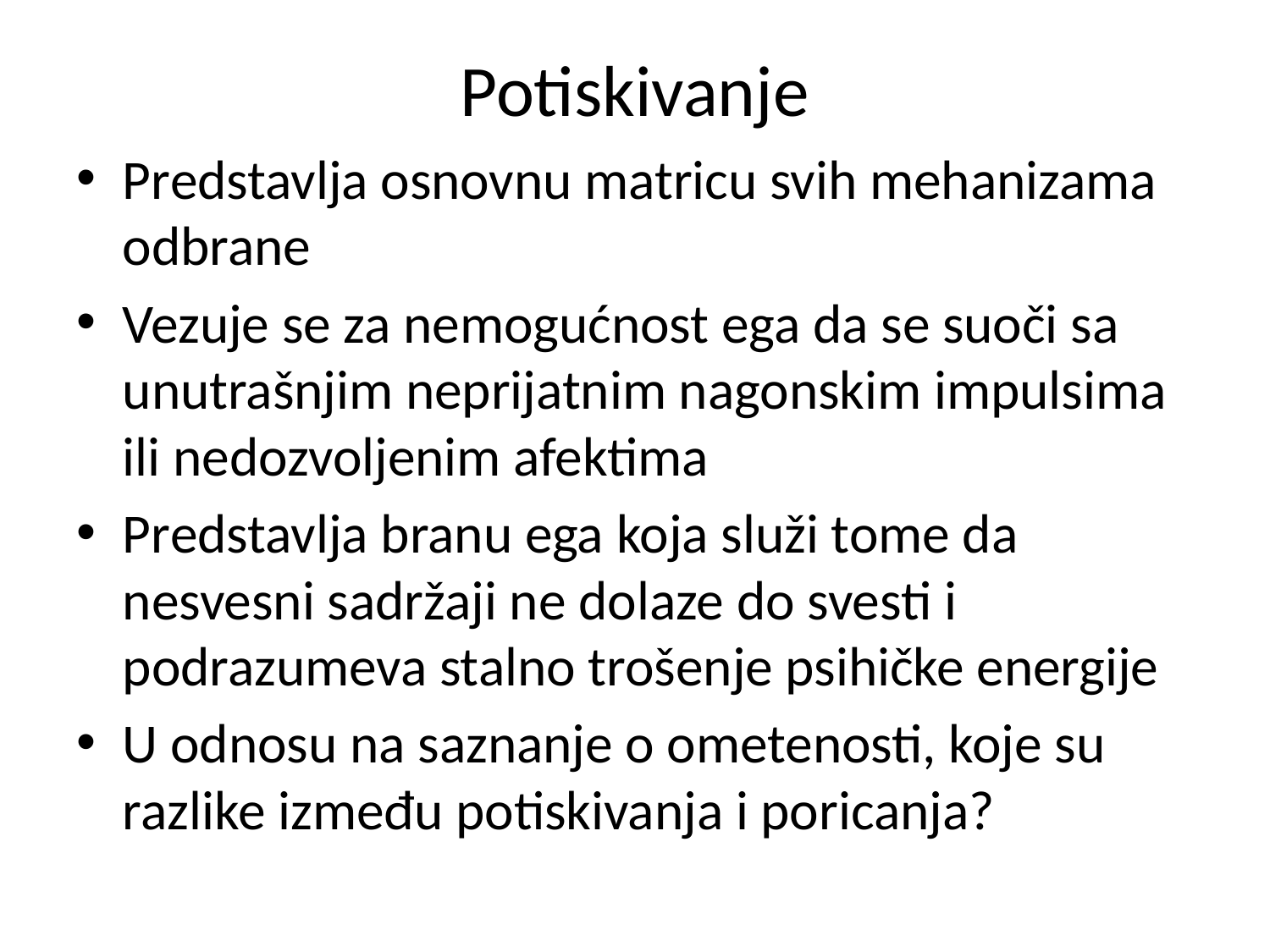

# Potiskivanje
Predstavlja osnovnu matricu svih mehanizama odbrane
Vezuje se za nemogućnost ega da se suoči sa unutrašnjim neprijatnim nagonskim impulsima ili nedozvoljenim afektima
Predstavlja branu ega koja služi tome da nesvesni sadržaji ne dolaze do svesti i podrazumeva stalno trošenje psihičke energije
U odnosu na saznanje o ometenosti, koje su razlike između potiskivanja i poricanja?